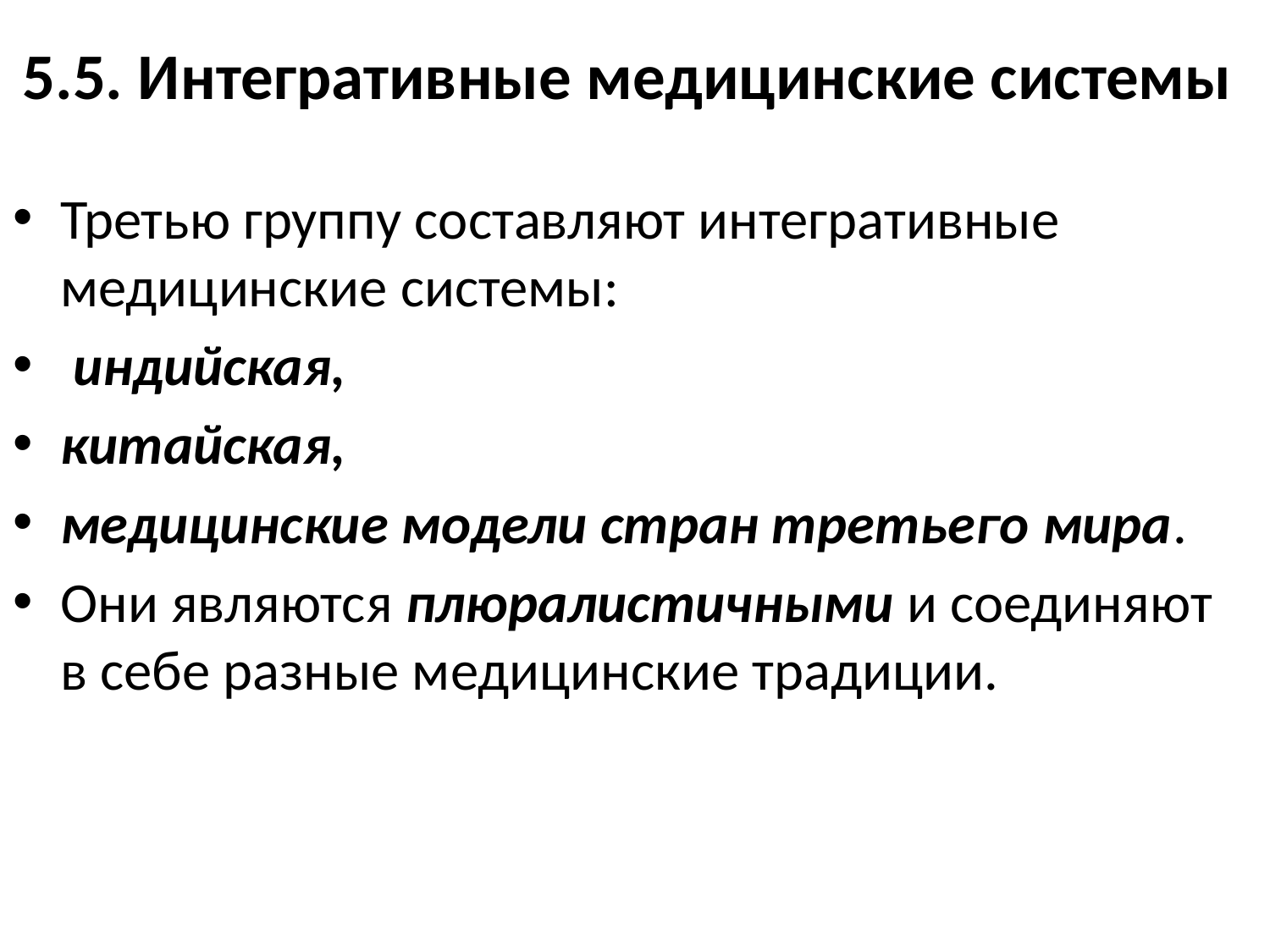

# 5.5. Интегративные медицинские системы
Третью группу составляют интегративные медицинские системы:
 индийская,
китайская,
медицинские модели стран третьего мира.
Они являются плюралистичными и соединяют в себе разные медицинские традиции.